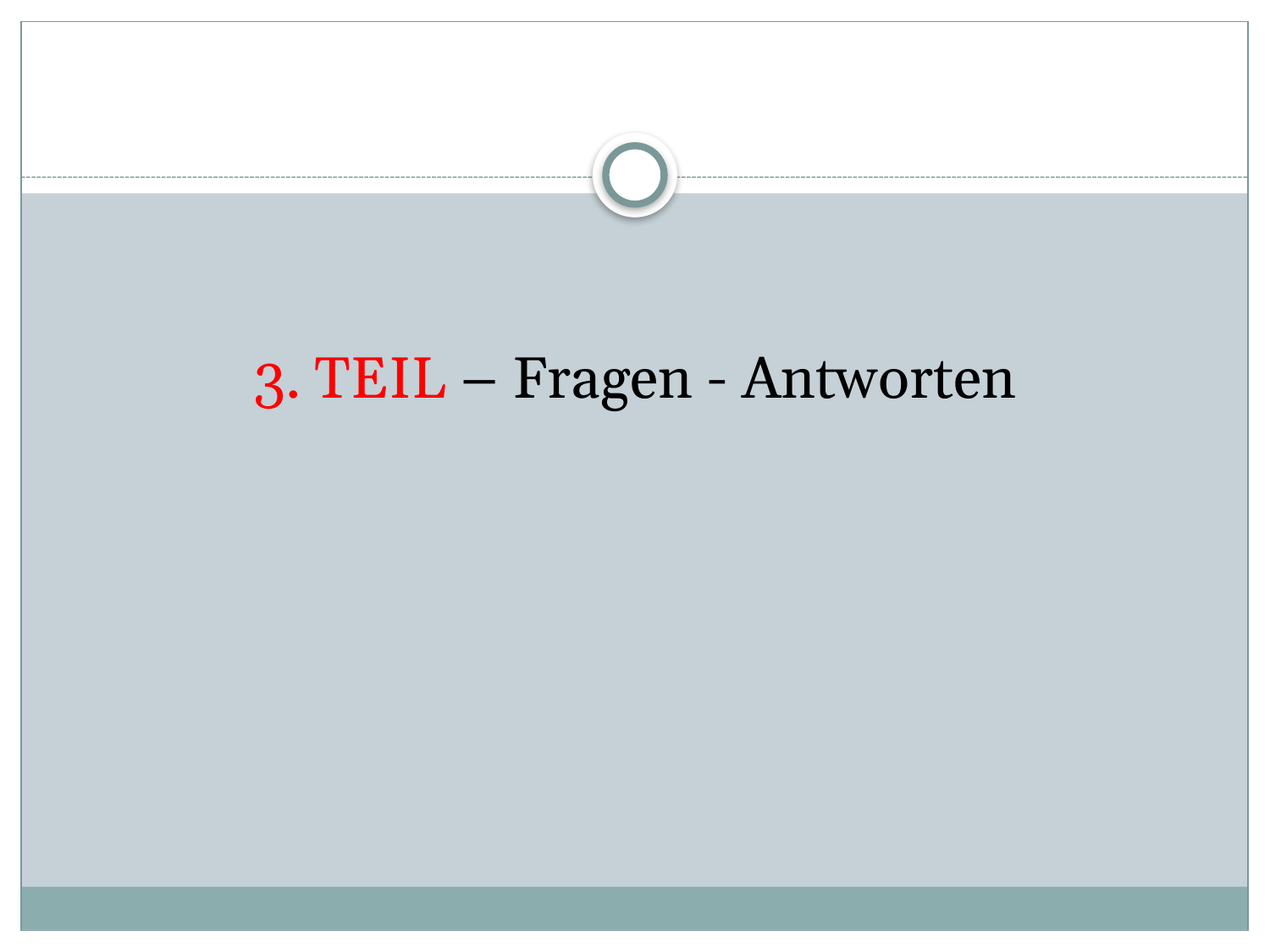

# 3. TEIL – Fragen - Antworten